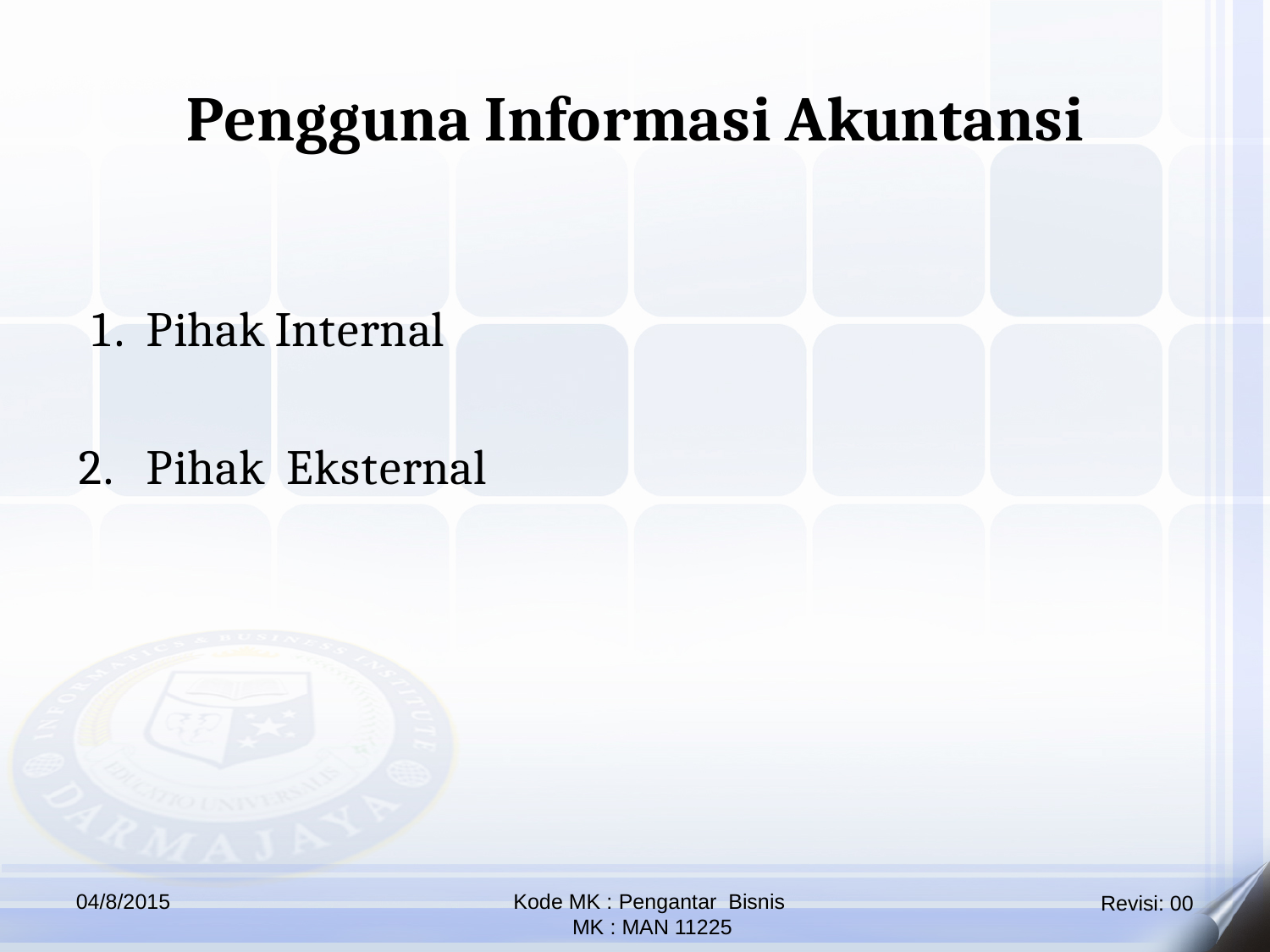

Pengguna Informasi Akuntansi

 1.  Pihak Internal

2.   Pihak  Eksternal
04/8/2015
Kode MK : Pengantar  Bisnis
 MK : MAN 11225